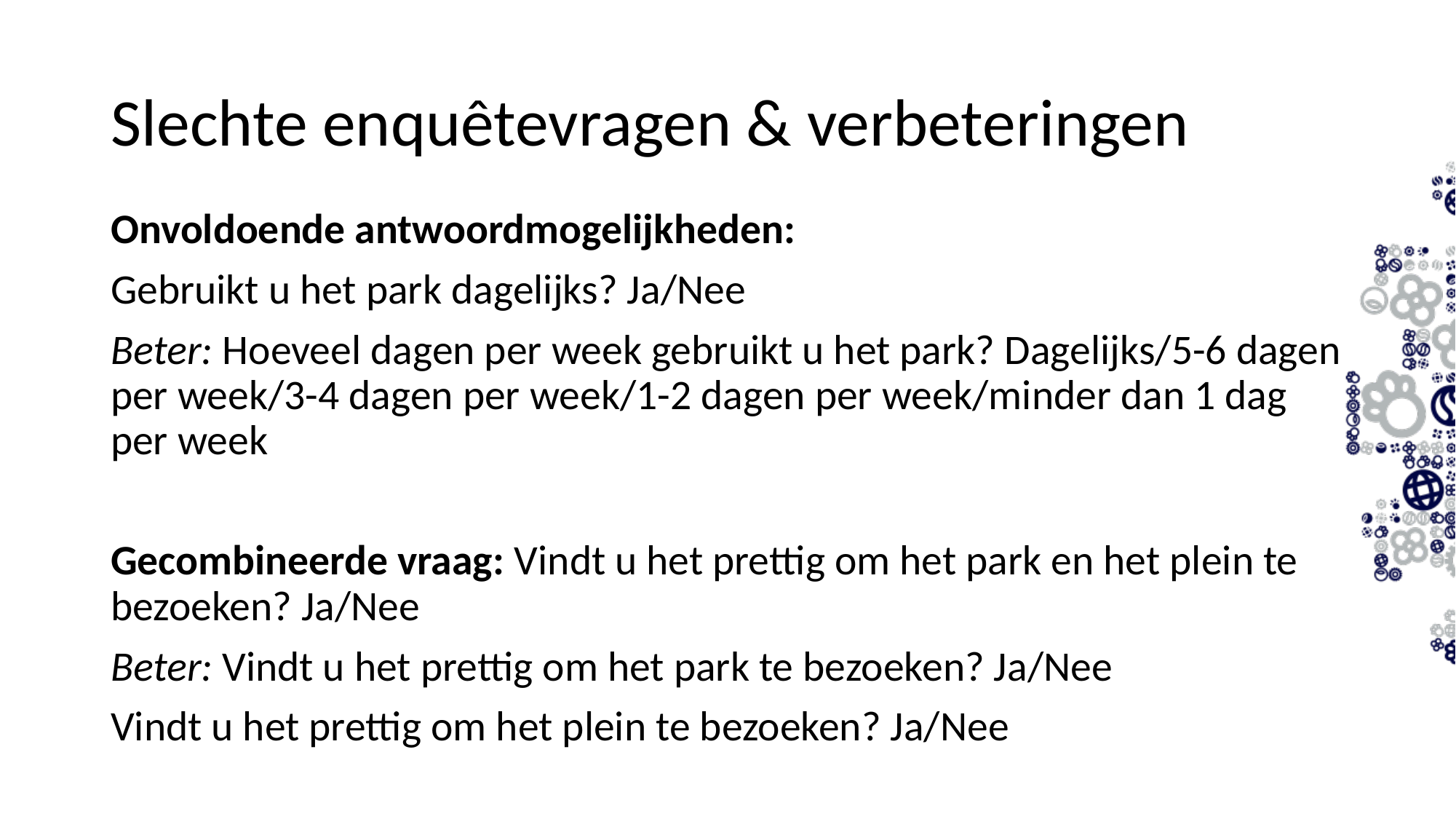

# Slechte enquêtevragen & verbeteringen
Onvoldoende antwoordmogelijkheden:
Gebruikt u het park dagelijks? Ja/Nee
Beter: Hoeveel dagen per week gebruikt u het park? Dagelijks/5-6 dagen per week/3-4 dagen per week/1-2 dagen per week/minder dan 1 dag per week

Gecombineerde vraag: Vindt u het prettig om het park en het plein te bezoeken? Ja/Nee
Beter: Vindt u het prettig om het park te bezoeken? Ja/Nee
Vindt u het prettig om het plein te bezoeken? Ja/Nee

18-09-2023